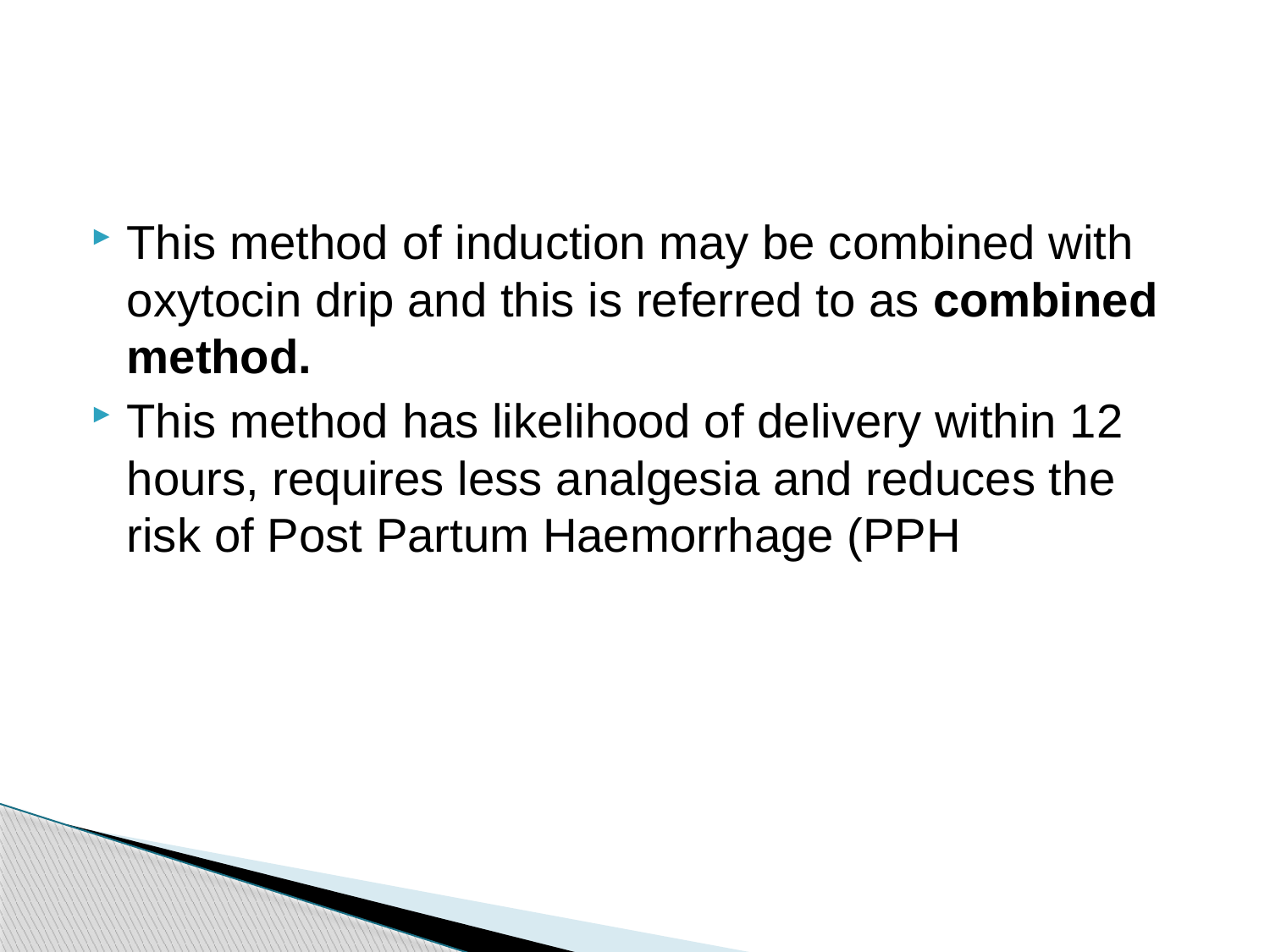

#
This method of induction may be combined with oxytocin drip and this is referred to as combined method.
This method has likelihood of delivery within 12 hours, requires less analgesia and reduces the risk of Post Partum Haemorrhage (PPH